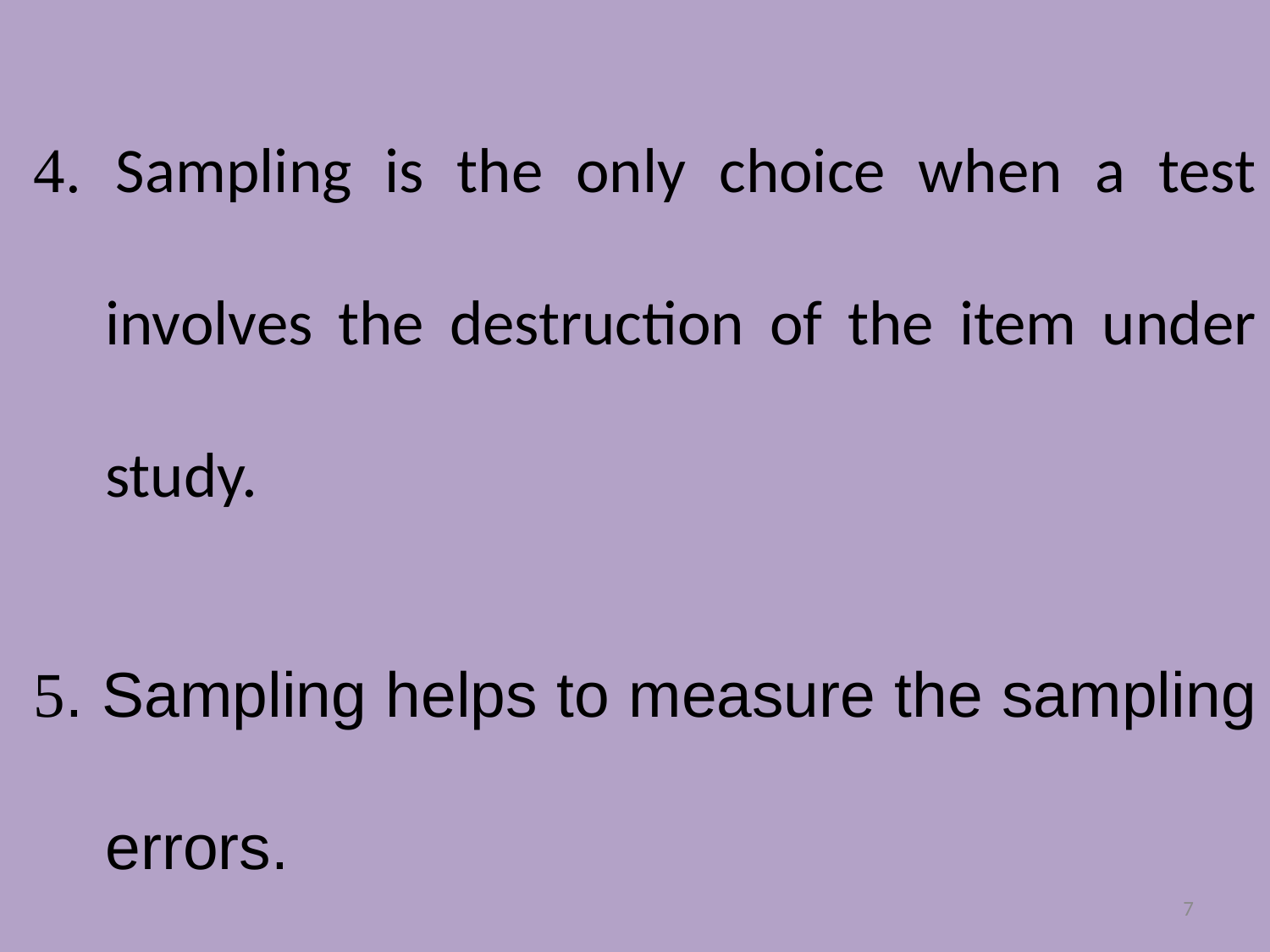

4. Sampling is the only choice when a test involves the destruction of the item under study.

5. Sampling helps to measure the sampling errors.

7